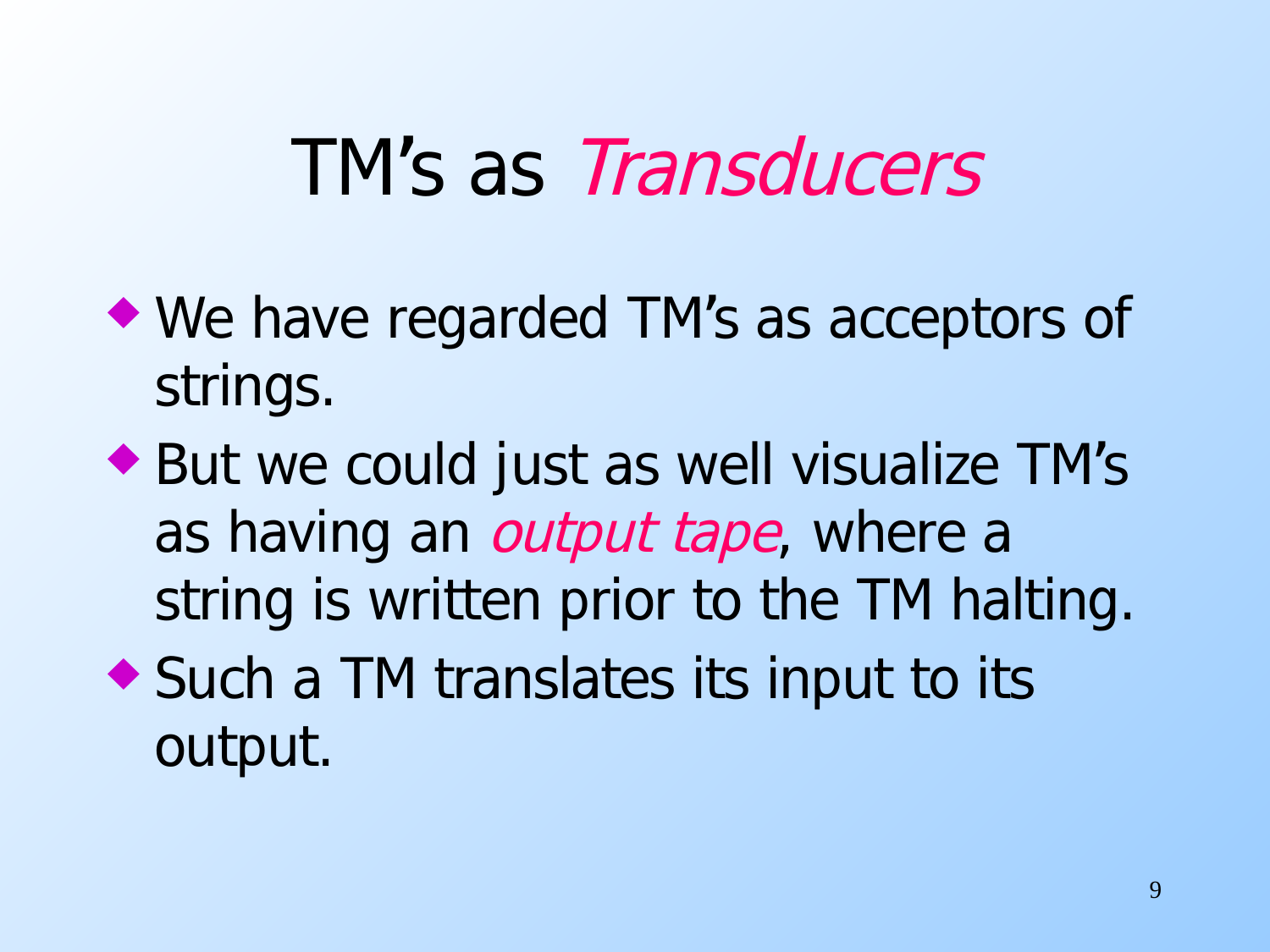

# TM’s as Transducers
We have regarded TM’s as acceptors of strings.
But we could just as well visualize TM’s as having an output tape, where a string is written prior to the TM halting.
Such a TM translates its input to its output.
9